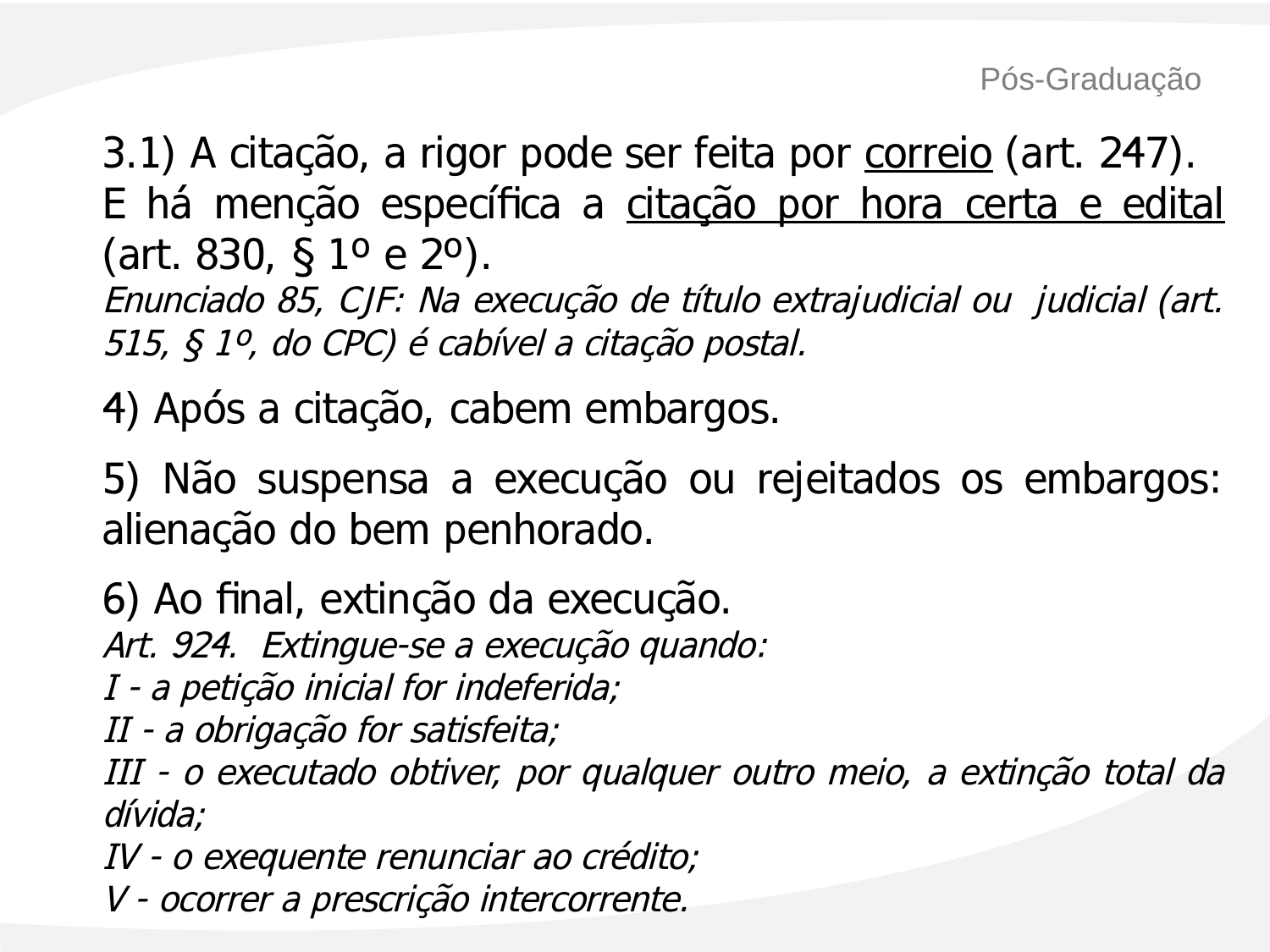

# Pós-Graduação
3.1) A citação, a rigor pode ser feita por correio (art. 247).
E há menção específica a citação por hora certa e edital (art. 830, § 1º e 2º).
Enunciado 85, CJF: Na execução de título extrajudicial ou  judicial (art. 515, § 1º, do CPC) é cabível a citação postal.

4) Após a citação, cabem embargos.

5) Não suspensa a execução ou rejeitados os embargos: alienação do bem penhorado.

6) Ao final, extinção da execução.
Art. 924.  Extingue-se a execução quando:
I - a petição inicial for indeferida;
II - a obrigação for satisfeita;
III - o executado obtiver, por qualquer outro meio, a extinção total da dívida;
IV - o exequente renunciar ao crédito;
V - ocorrer a prescrição intercorrente.